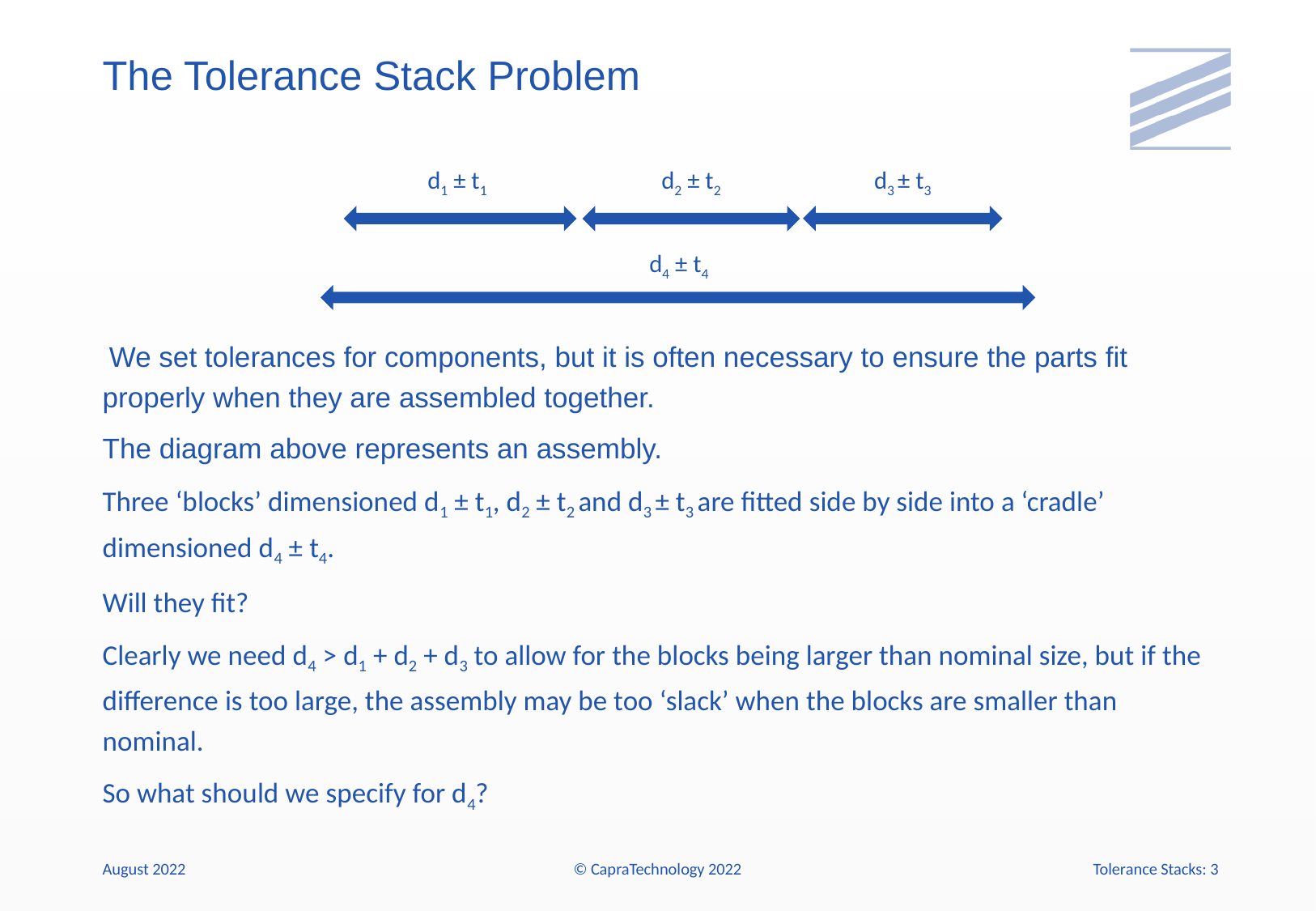

# The Tolerance Stack Problem

d1 ± t1
d2 ± t2
d3 ± t3

d4 ± t4

 We set tolerances for components, but it is often necessary to ensure the parts fit properly when they are assembled together.
The diagram above represents an assembly.
Three ‘blocks’ dimensioned d1 ± t1, d2 ± t2 and d3 ± t3 are fitted side by side into a ‘cradle’ dimensioned d4 ± t4.
Will they fit?
Clearly we need d4 > d1 + d2 + d3 to allow for the blocks being larger than nominal size, but if the difference is too large, the assembly may be too ‘slack’ when the blocks are smaller than nominal.
So what should we specify for d4?

August 2022
© CapraTechnology 2022
Tolerance Stacks: 3